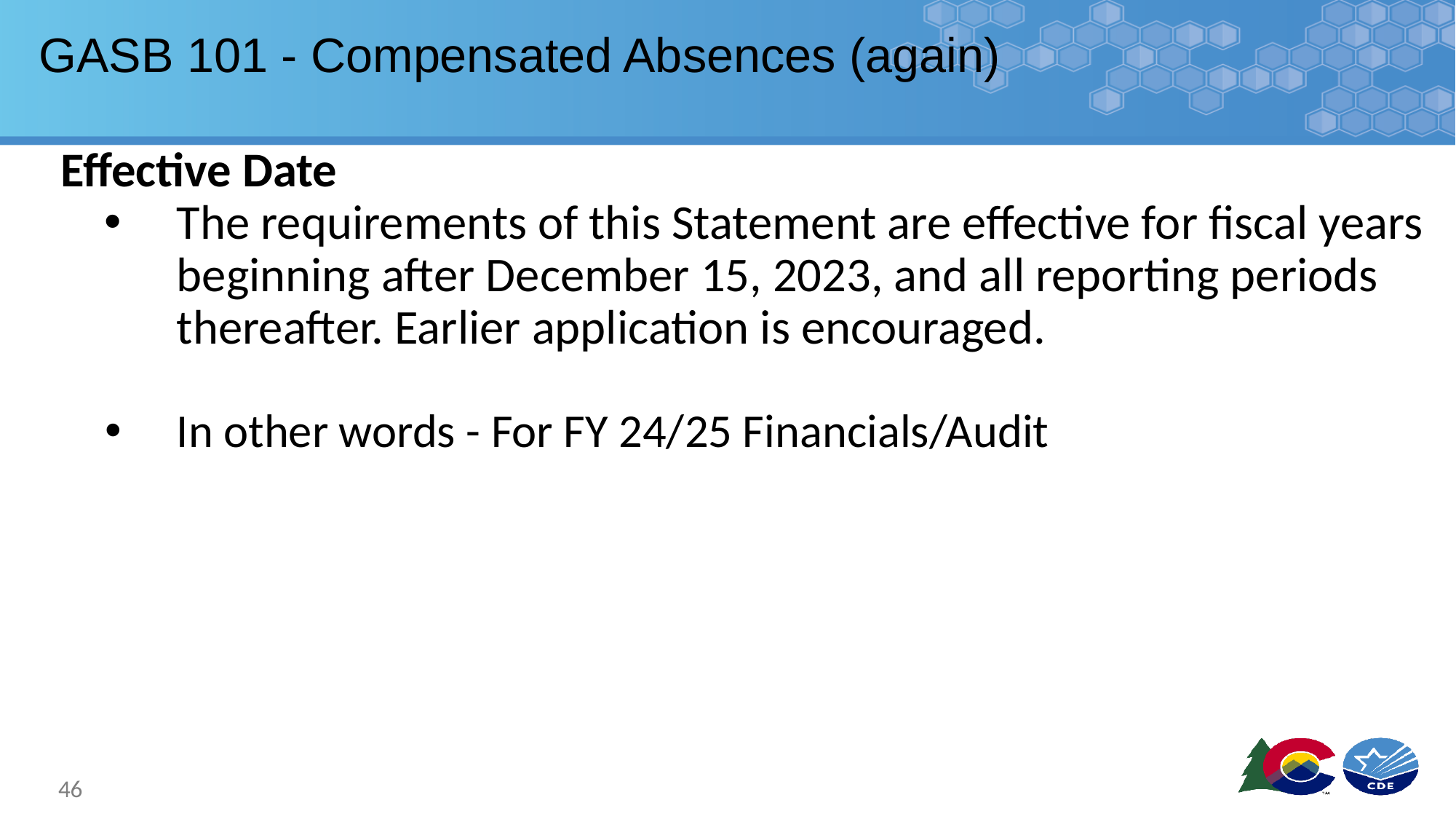

# GASB 101 - Compensated Absences (again)
Effective Date
The requirements of this Statement are effective for fiscal years beginning after December 15, 2023, and all reporting periods thereafter. Earlier application is encouraged.

In other words - For FY 24/25 Financials/Audit

46